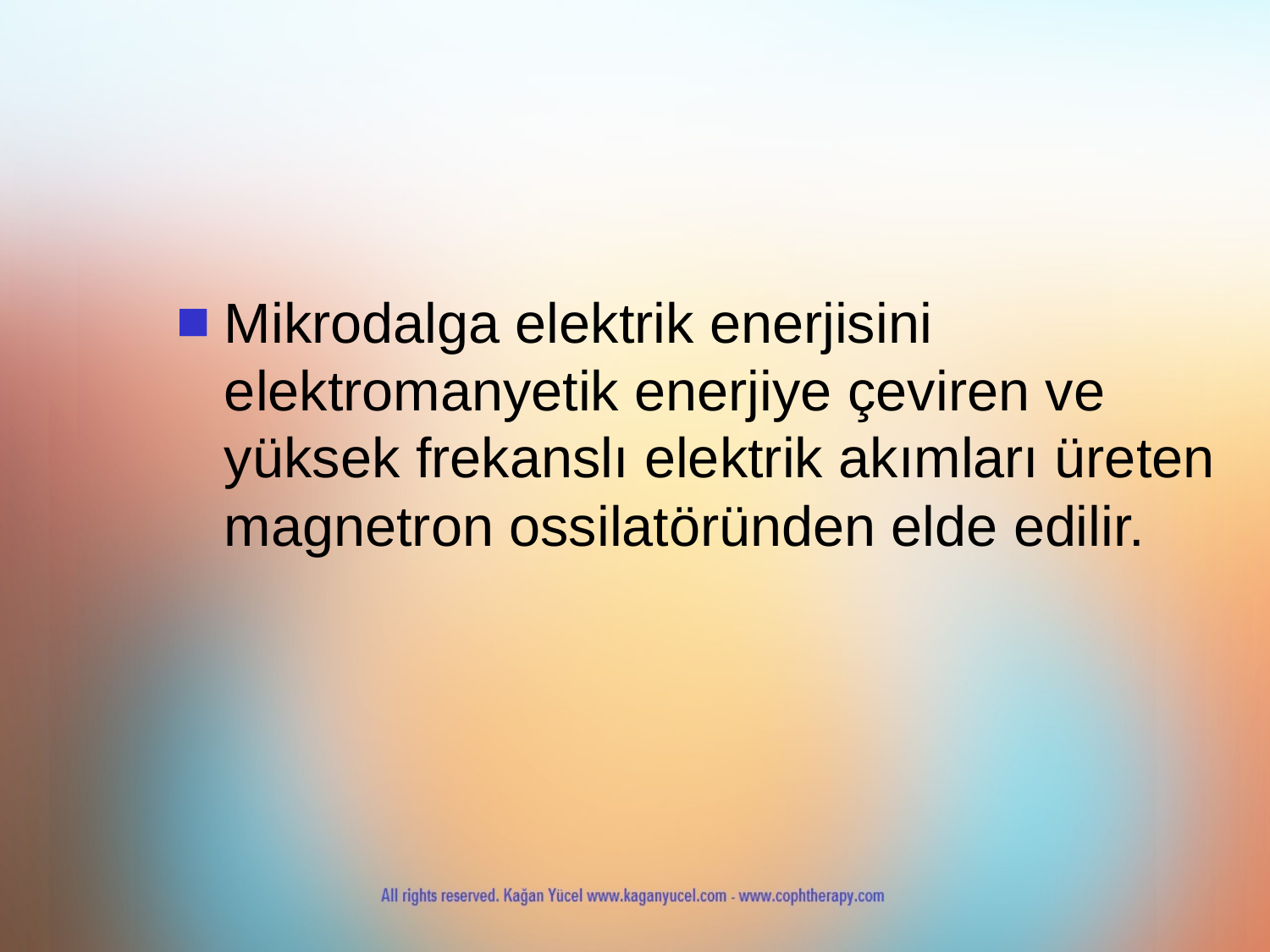

Mikrodalga elektrik enerjisini elektromanyetik enerjiye çeviren ve yüksek frekanslı elektrik akımları üreten magnetron ossilatöründen elde edilir.